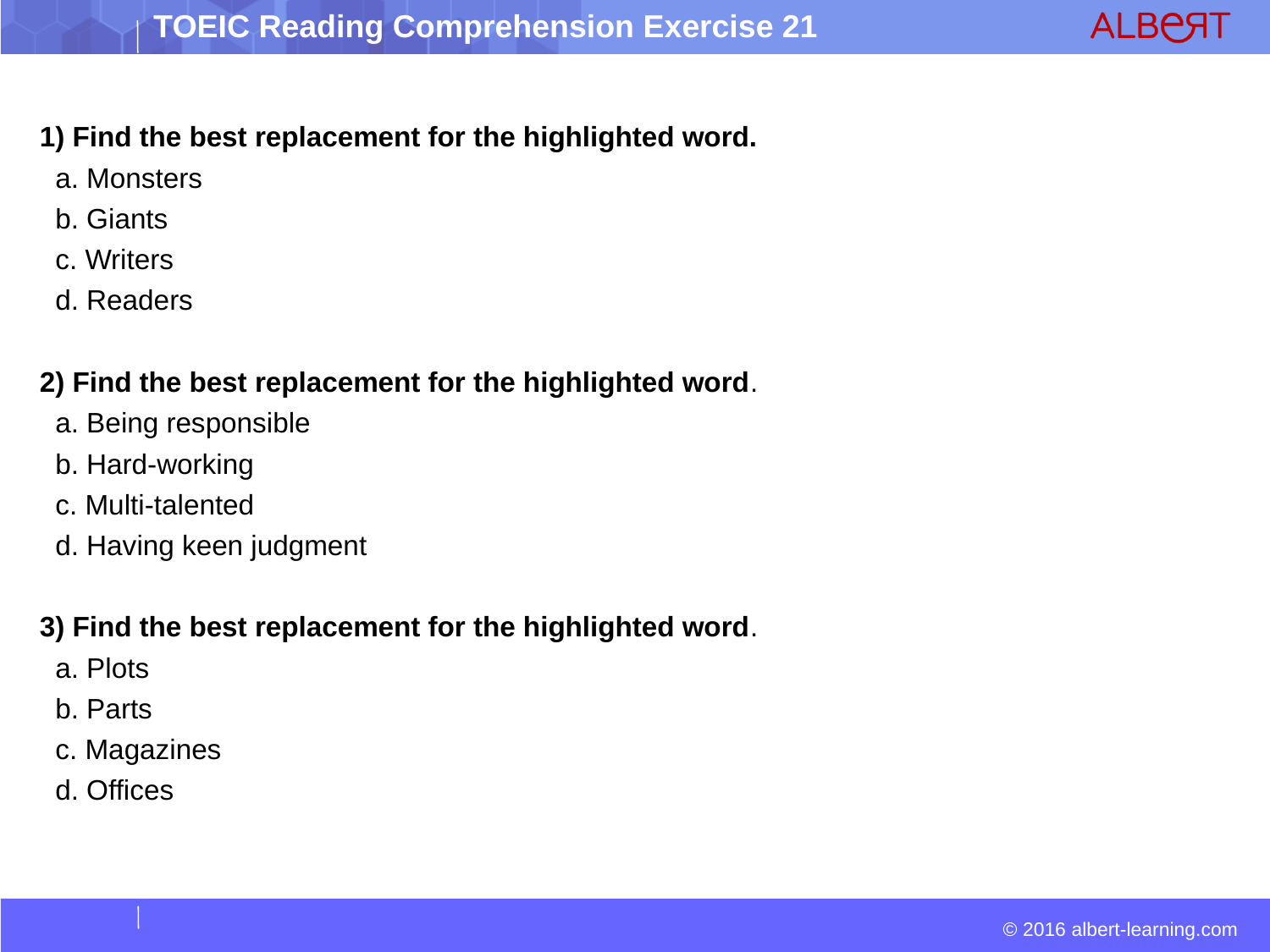

1) Find the best replacement for the highlighted word.
  a. Monsters
  b. Giants
  c. Writers
  d. Readers

2) Find the best replacement for the highlighted word.
  a. Being responsible
  b. Hard-working
  c. Multi-talented
  d. Having keen judgment

3) Find the best replacement for the highlighted word.
  a. Plots
  b. Parts
  c. Magazines
  d. Offices